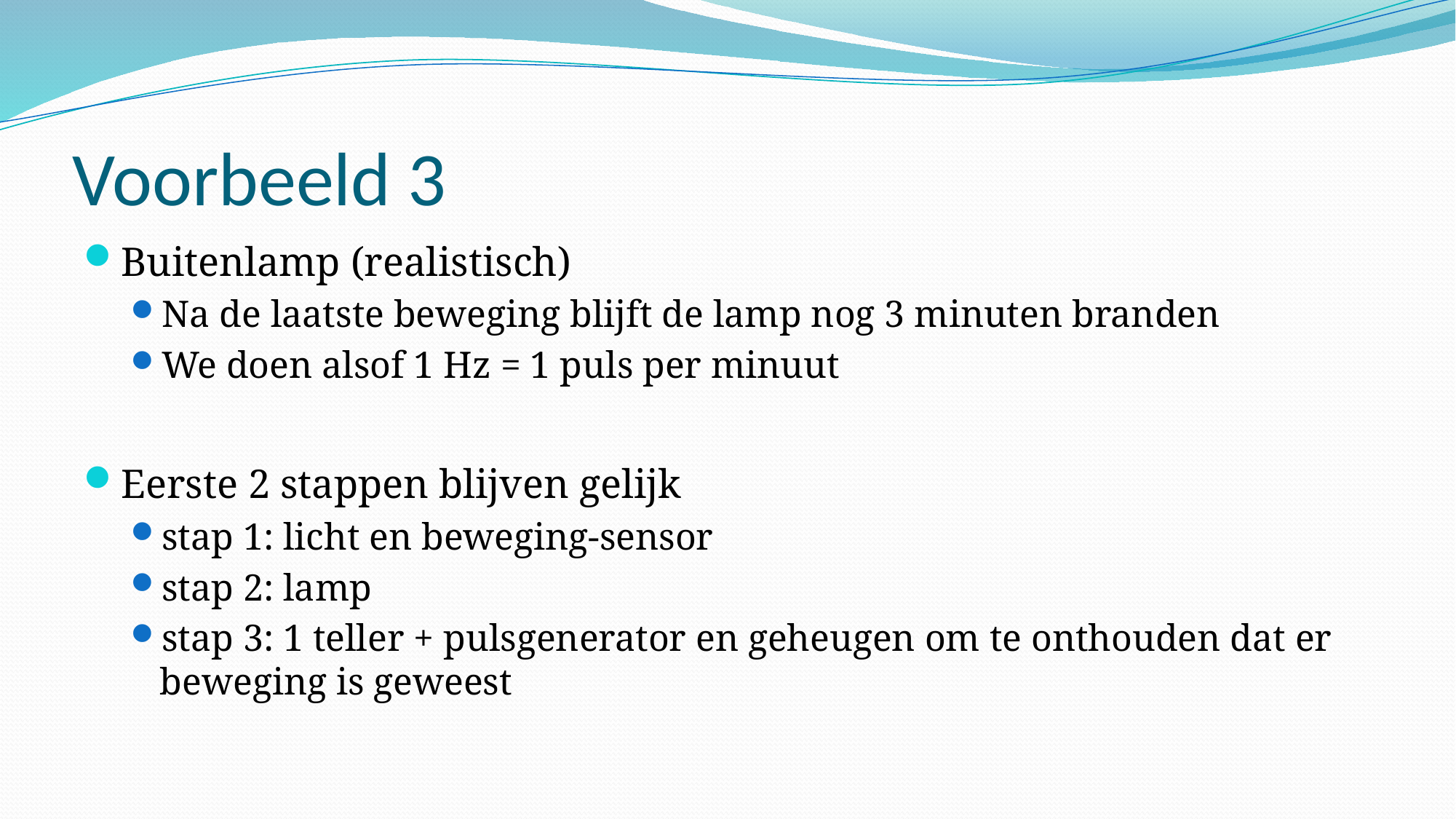

# Voorbeeld 3
Buitenlamp (realistisch)
Na de laatste beweging blijft de lamp nog 3 minuten branden
We doen alsof 1 Hz = 1 puls per minuut

Eerste 2 stappen blijven gelijk
stap 1: licht en beweging-sensor
stap 2: lamp
stap 3: 1 teller + pulsgenerator en geheugen om te onthouden dat er beweging is geweest